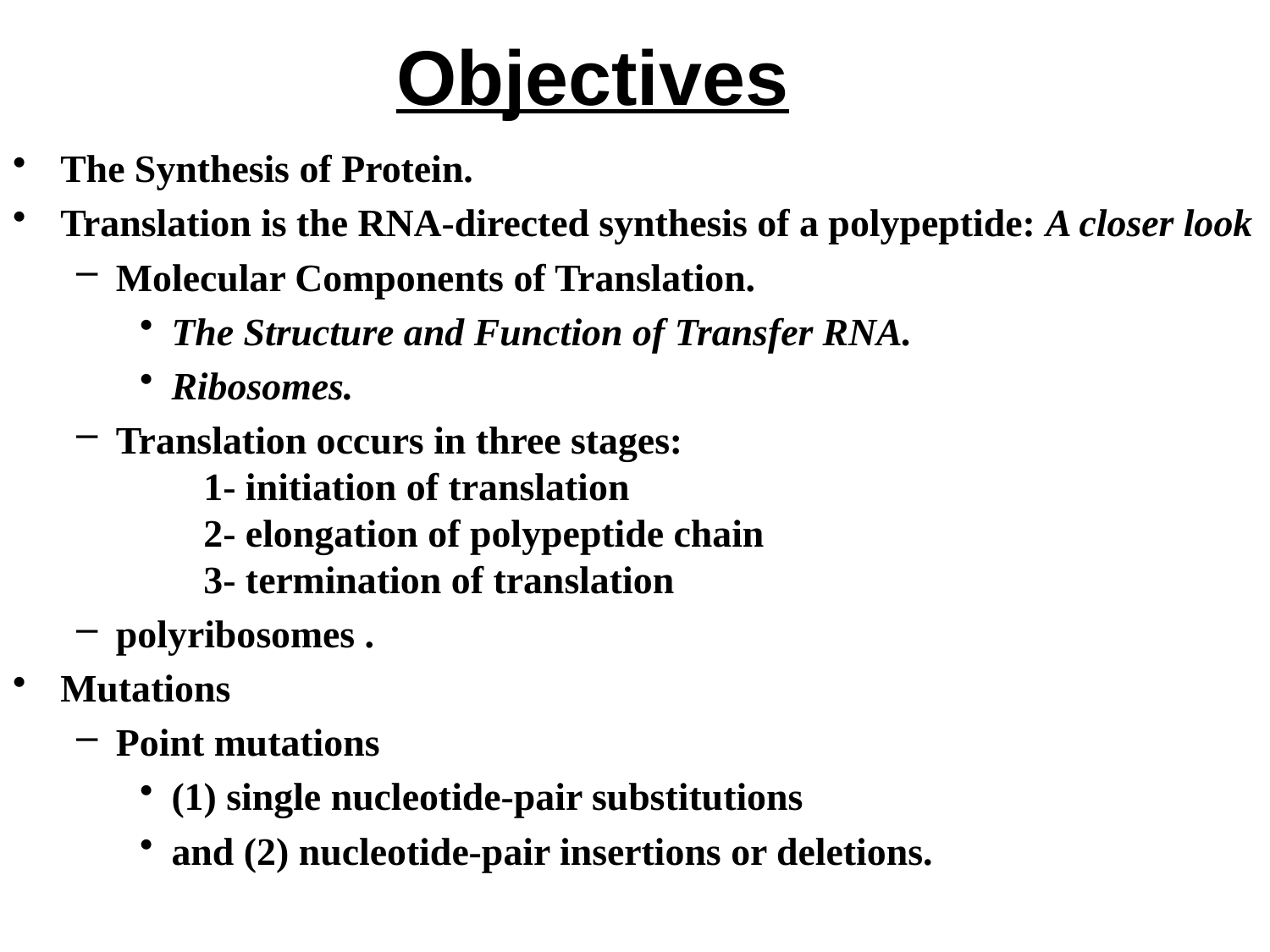

# Objectives
The Synthesis of Protein.
Translation is the RNA-directed synthesis of a polypeptide: A closer look
Molecular Components of Translation.
The Structure and Function of Transfer RNA.
Ribosomes.
Translation occurs in three stages:
         1- initiation of translation
         2- elongation of polypeptide chain
         3- termination of translation
polyribosomes .
Mutations
Point mutations
(1) single nucleotide-pair substitutions
and (2) nucleotide-pair insertions or deletions.